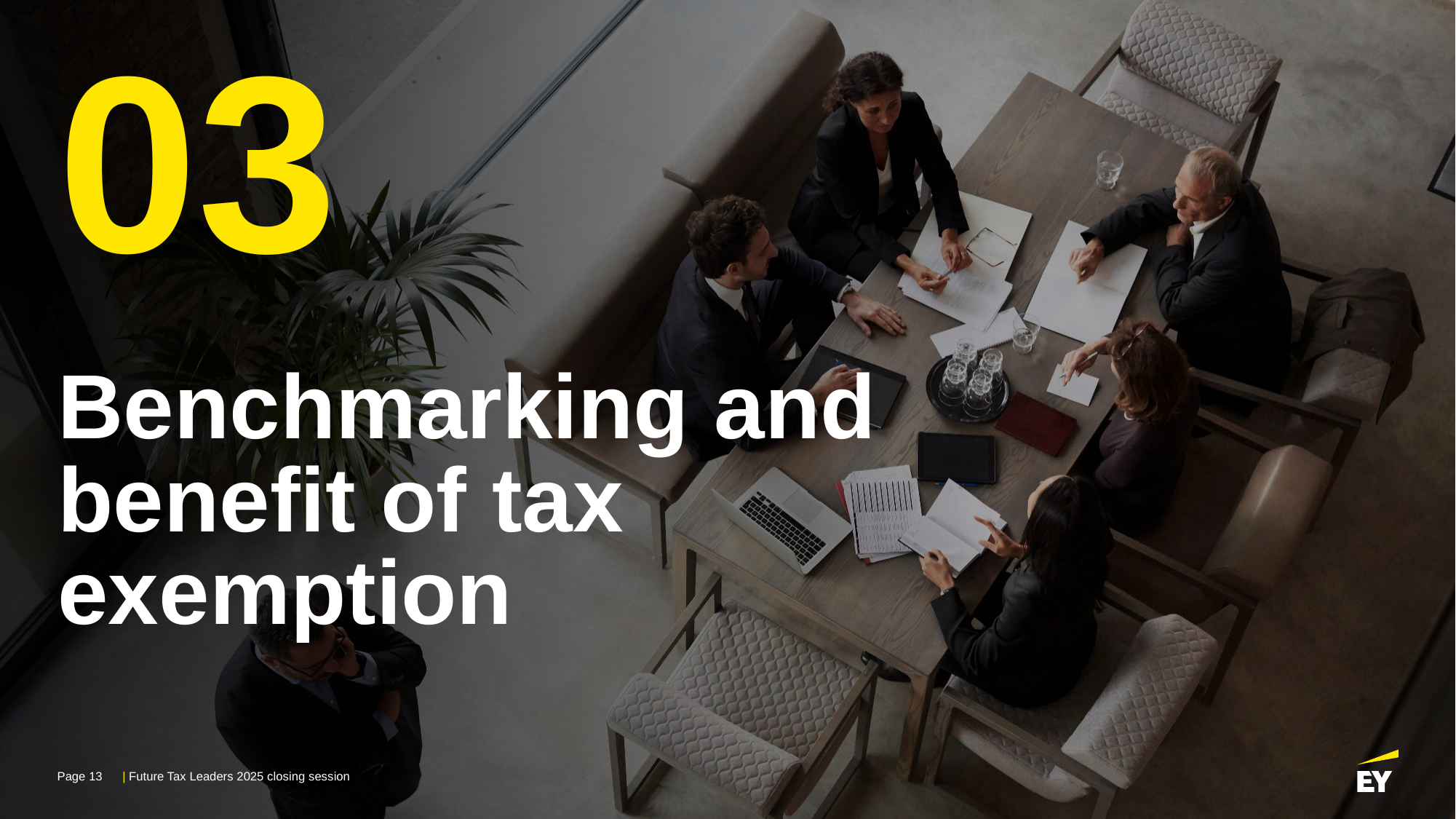

03
# Benchmarking and benefit of tax exemption